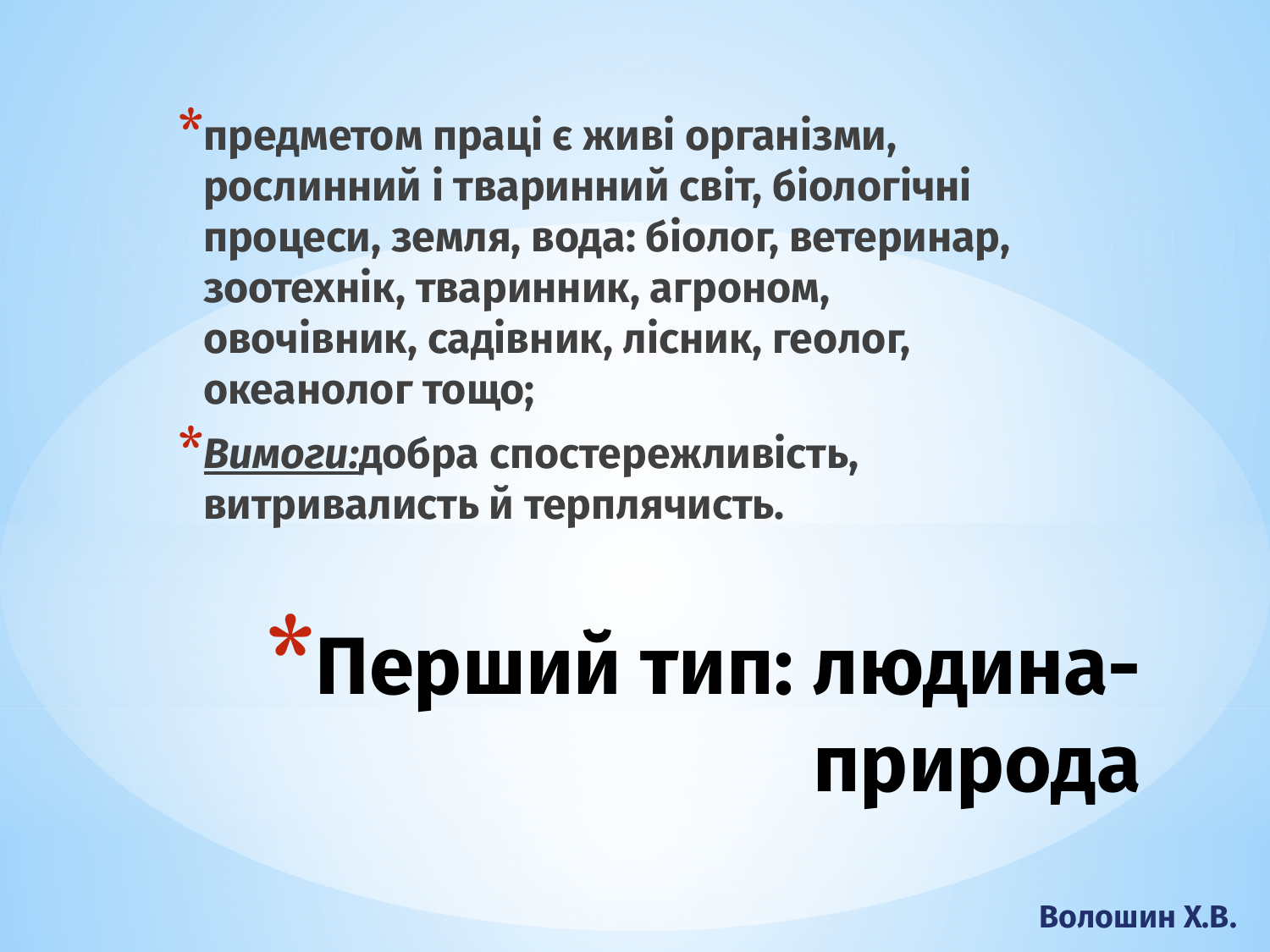

предметом праці є живі організми, рослинний і тваринний світ, біологічні процеси, земля, вода: біолог, ветеринар, зоотехнік, тваринник, агроном, овочівник, садівник, лісник, геолог, океанолог тощо;
Вимоги:добра спостережливість, витривалисть й терплячисть.

# Перший тип: людина-природа
Волошин Х.В.